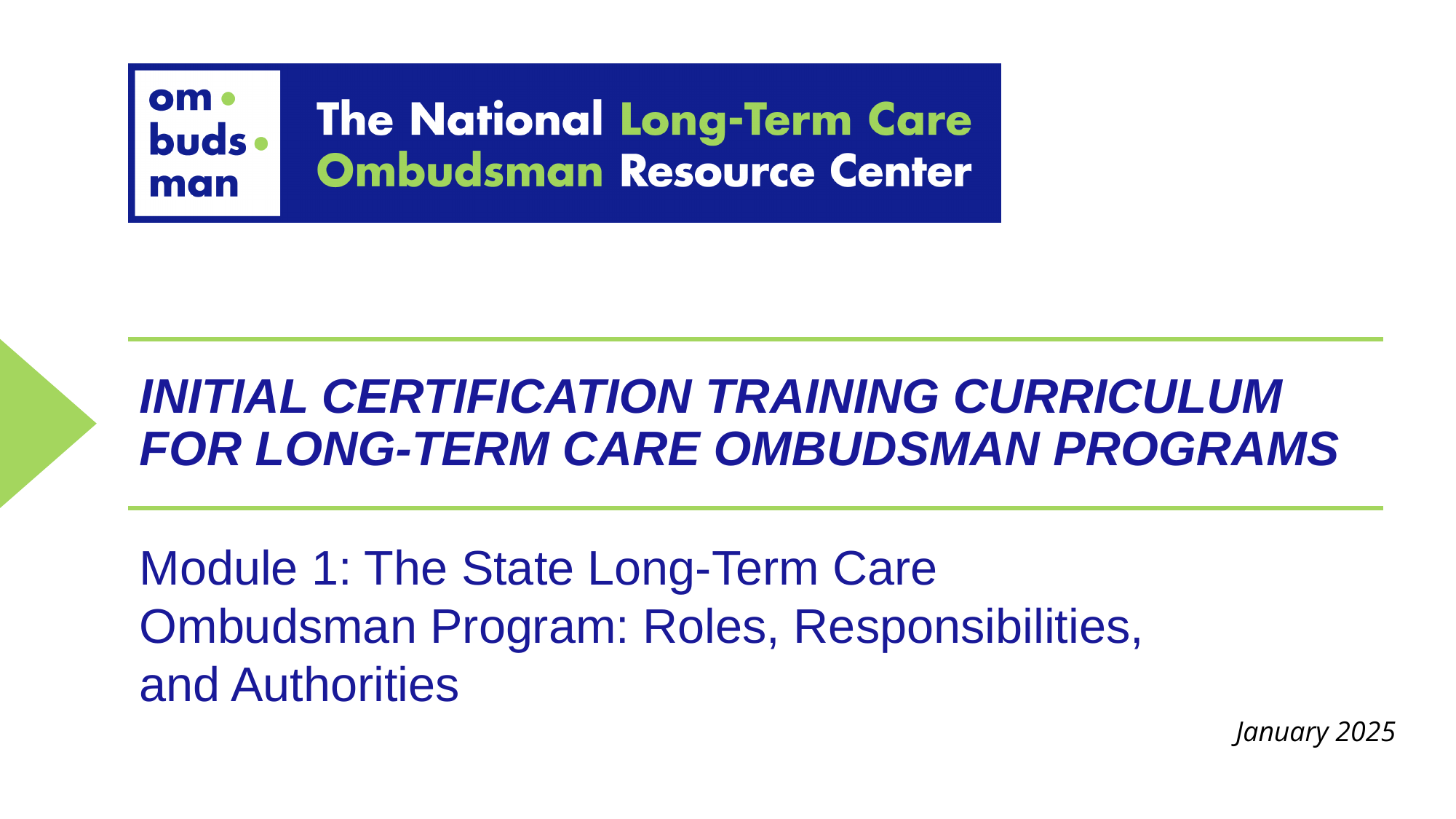

# INITIAL CERTIFICATION TRAINING CURRICULUM FOR LONG-TERM CARE OMBUDSMAN PROGRAMS
Module 1: The State Long-Term Care Ombudsman Program: Roles, Responsibilities, and Authorities
January 2025